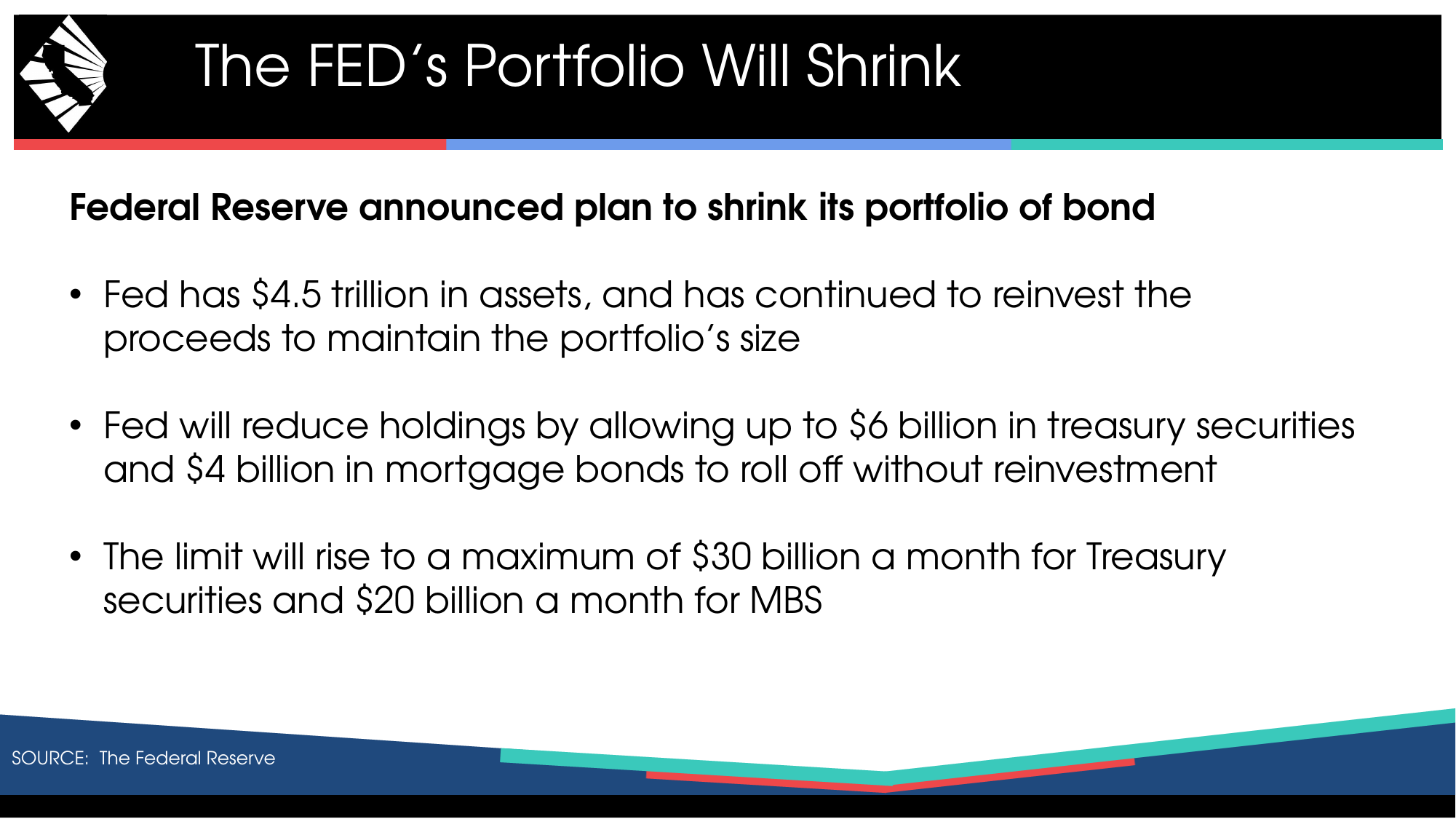

# The FED’s Portfolio Will Shrink
Federal Reserve announced plan to shrink its portfolio of bond

Fed has $4.5 trillion in assets, and has continued to reinvest the proceeds to maintain the portfolio’s size

Fed will reduce holdings by allowing up to $6 billion in treasury securities and $4 billion in mortgage bonds to roll off without reinvestment

The limit will rise to a maximum of $30 billion a month for Treasury securities and $20 billion a month for MBS
SOURCE:  The Federal Reserve